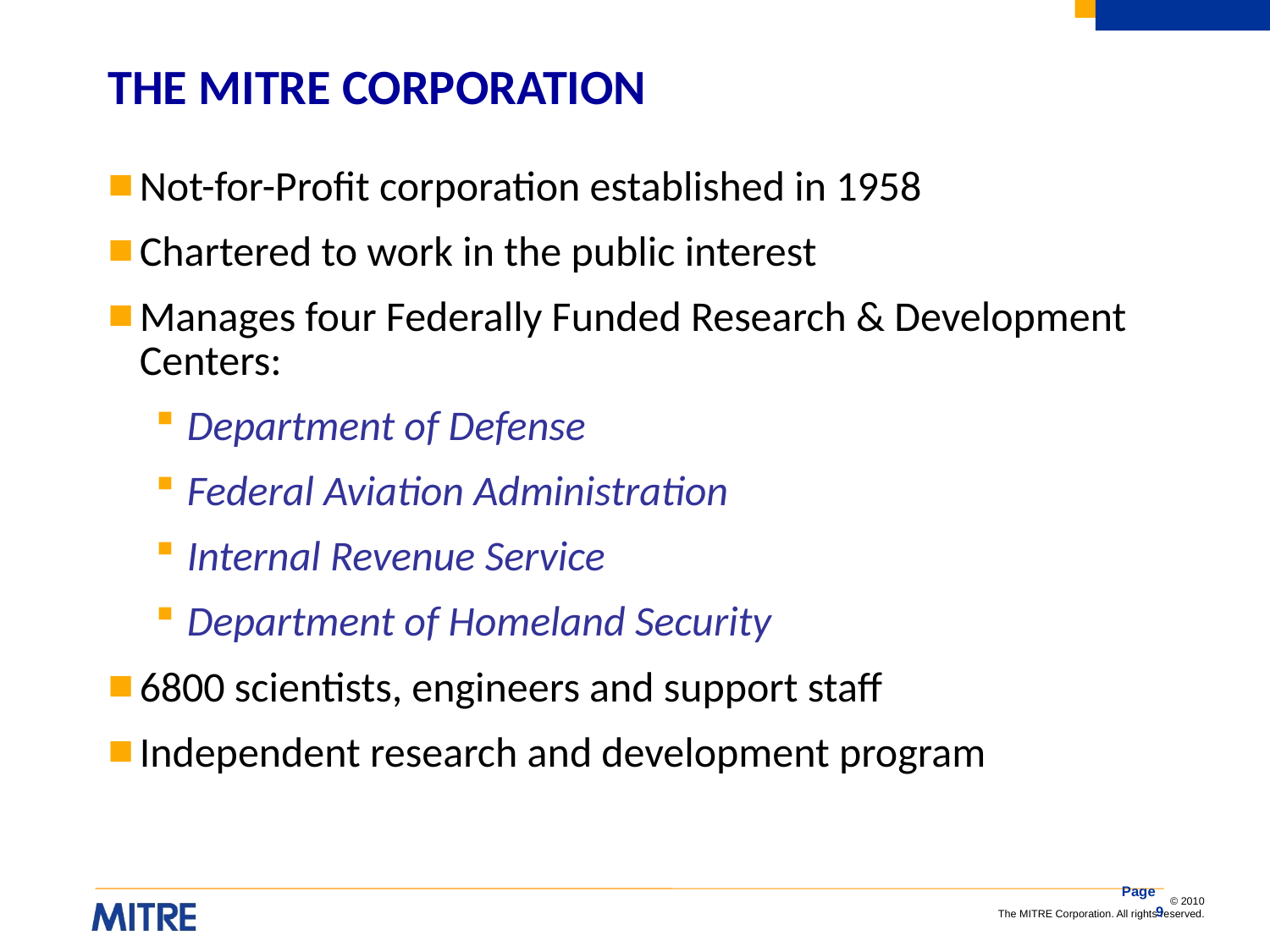

# THE MITRE CORPORATION
Not-for-Profit corporation established in 1958
Chartered to work in the public interest
Manages four Federally Funded Research & Development Centers:
Department of Defense
Federal Aviation Administration
Internal Revenue Service
Department of Homeland Security
6800 scientists, engineers and support staff
Independent research and development program
Page  9